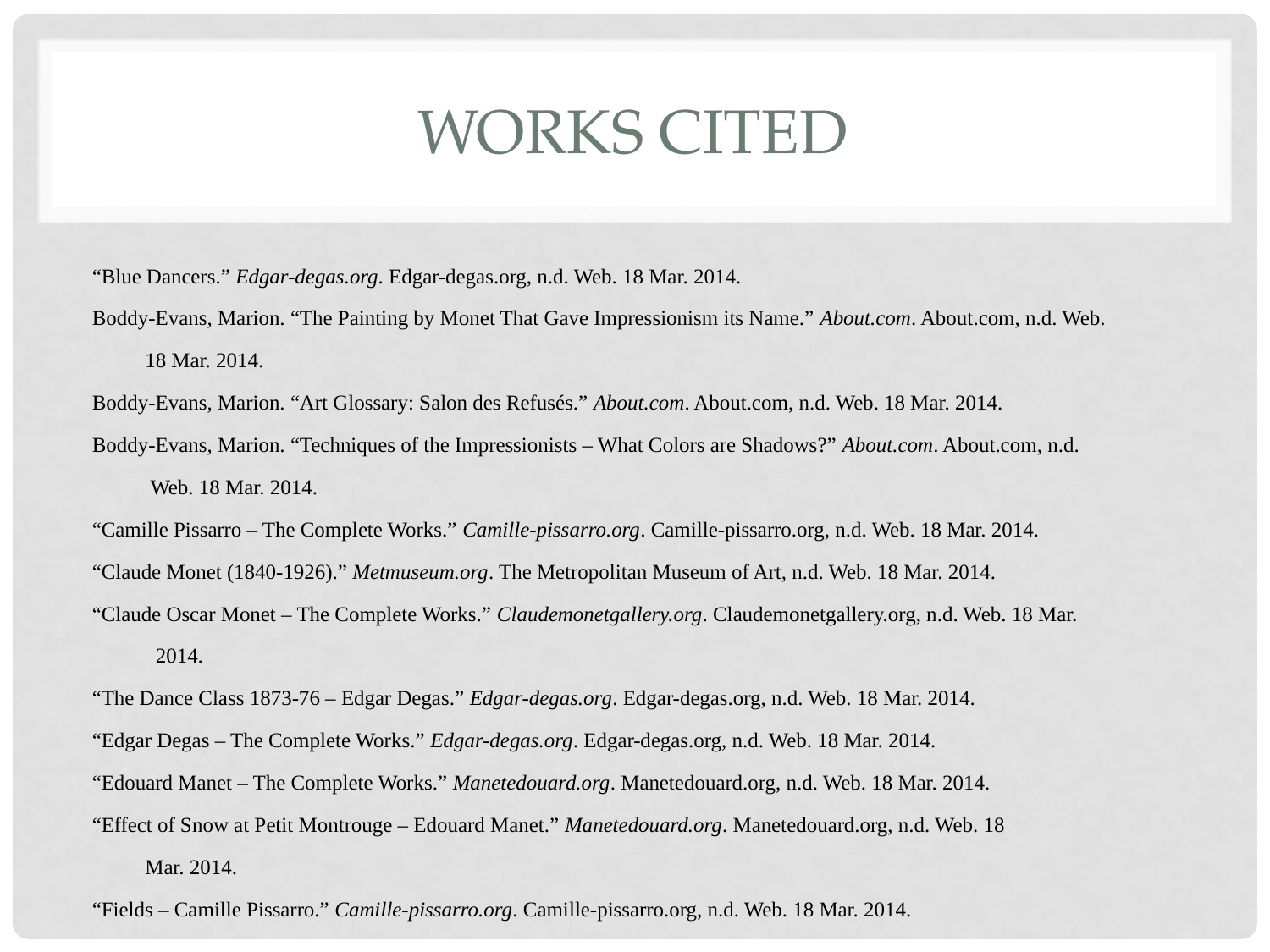

# Works cited
“Blue Dancers.” Edgar-degas.org. Edgar-degas.org, n.d. Web. 18 Mar. 2014.
Boddy-Evans, Marion. “The Painting by Monet That Gave Impressionism its Name.” About.com. About.com, n.d. Web.
          18 Mar. 2014.
Boddy-Evans, Marion. “Art Glossary: Salon des Refusés.” About.com. About.com, n.d. Web. 18 Mar. 2014.
Boddy-Evans, Marion. “Techniques of the Impressionists – What Colors are Shadows?” About.com. About.com, n.d.
           Web. 18 Mar. 2014.
“Camille Pissarro – The Complete Works.” Camille-pissarro.org. Camille-pissarro.org, n.d. Web. 18 Mar. 2014.
“Claude Monet (1840-1926).” Metmuseum.org. The Metropolitan Museum of Art, n.d. Web. 18 Mar. 2014.
“Claude Oscar Monet – The Complete Works.” Claudemonetgallery.org. Claudemonetgallery.org, n.d. Web. 18 Mar.
            2014.
“The Dance Class 1873-76 – Edgar Degas.” Edgar-degas.org. Edgar-degas.org, n.d. Web. 18 Mar. 2014.
“Edgar Degas – The Complete Works.” Edgar-degas.org. Edgar-degas.org, n.d. Web. 18 Mar. 2014.
“Edouard Manet – The Complete Works.” Manetedouard.org. Manetedouard.org, n.d. Web. 18 Mar. 2014.
“Effect of Snow at Petit Montrouge – Edouard Manet.” Manetedouard.org. Manetedouard.org, n.d. Web. 18
          Mar. 2014.
“Fields – Camille Pissarro.” Camille-pissarro.org. Camille-pissarro.org, n.d. Web. 18 Mar. 2014.